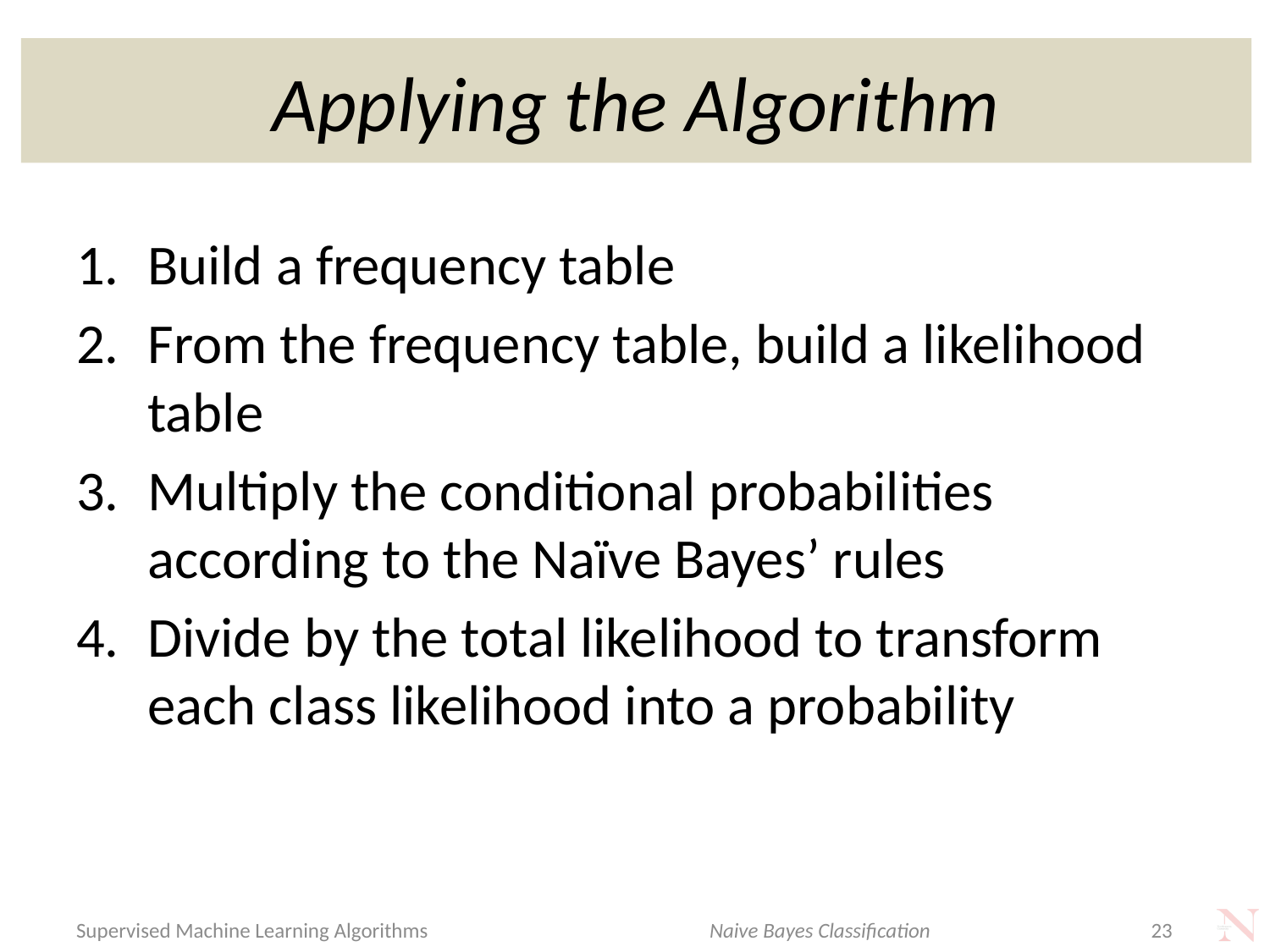

# Applying the Algorithm
Build a frequency table
From the frequency table, build a likelihood table
Multiply the conditional probabilities according to the Naïve Bayes’ rules
Divide by the total likelihood to transform each class likelihood into a probability
Naive Bayes Classification
Supervised Machine Learning Algorithms
23